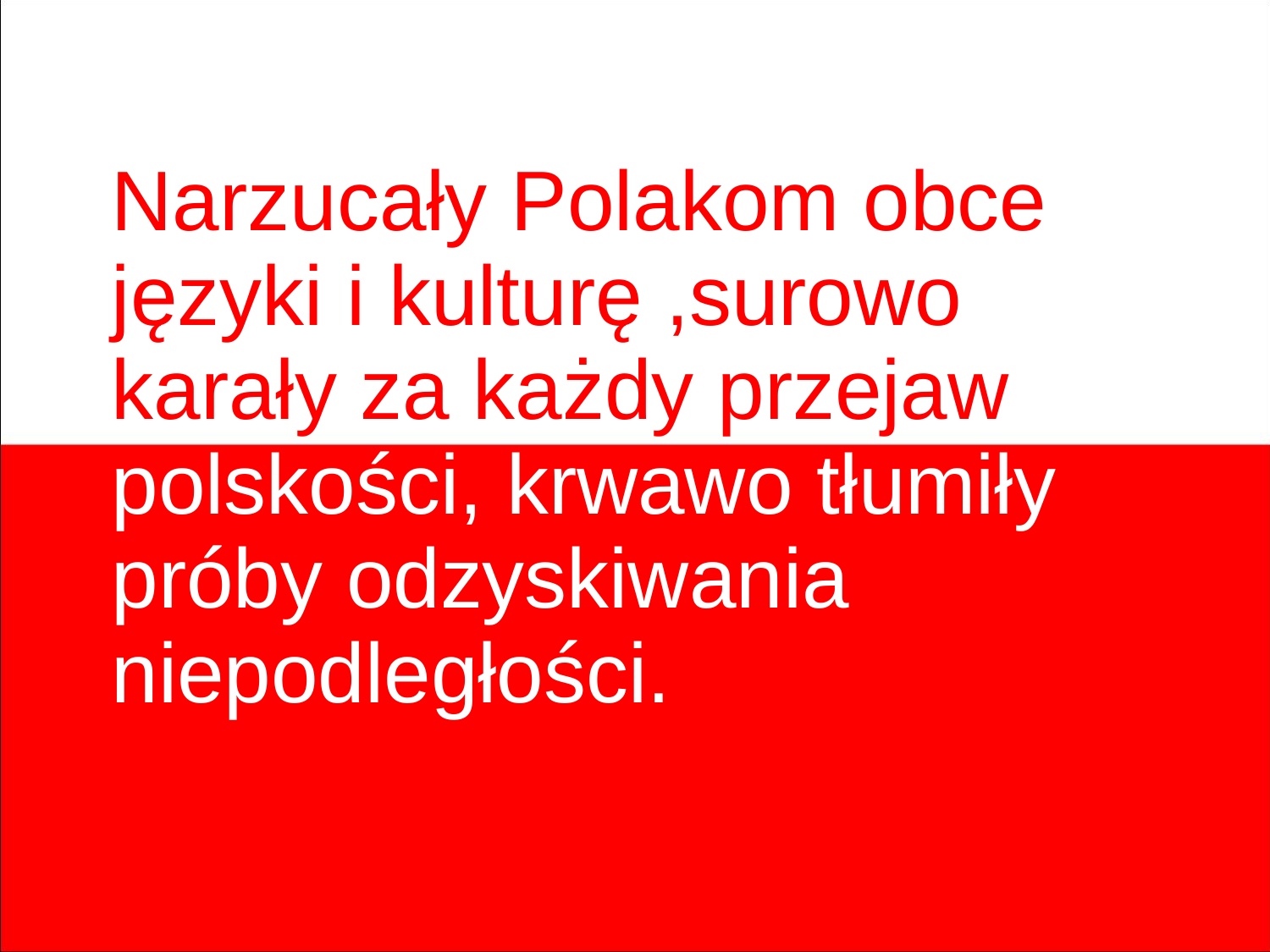

Narzucały Polakom obce języki i kulturę ,surowo karały za każdy przejaw polskości, krwawo tłumiły próby odzyskiwania niepodległości.